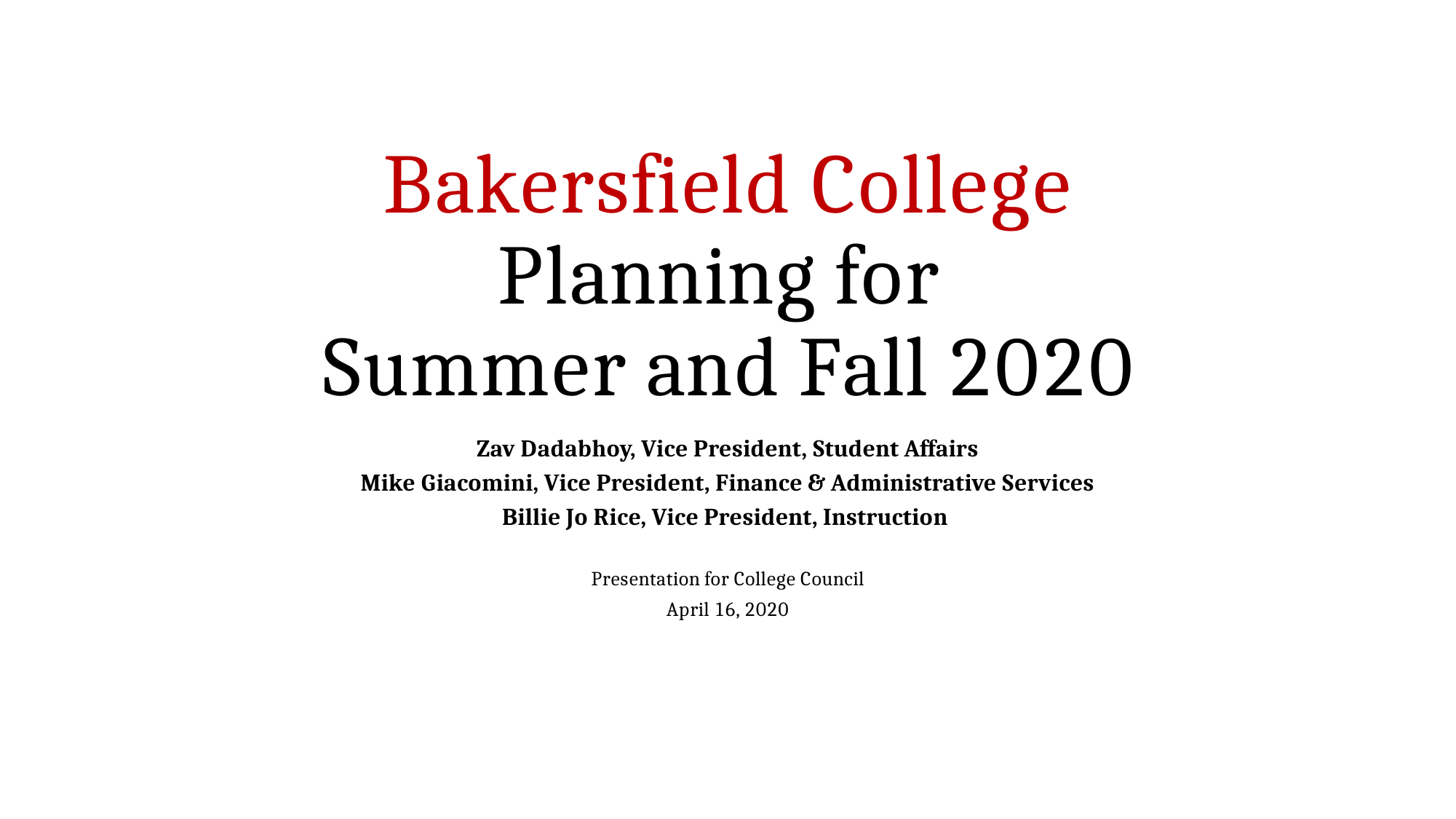

# Bakersfield College Planning for Summer and Fall 2020
Zav Dadabhoy, Vice President, Student Affairs
Mike Giacomini, Vice President, Finance & Administrative Services
Billie Jo Rice, Vice President, Instruction

Presentation for College Council
April 16, 2020